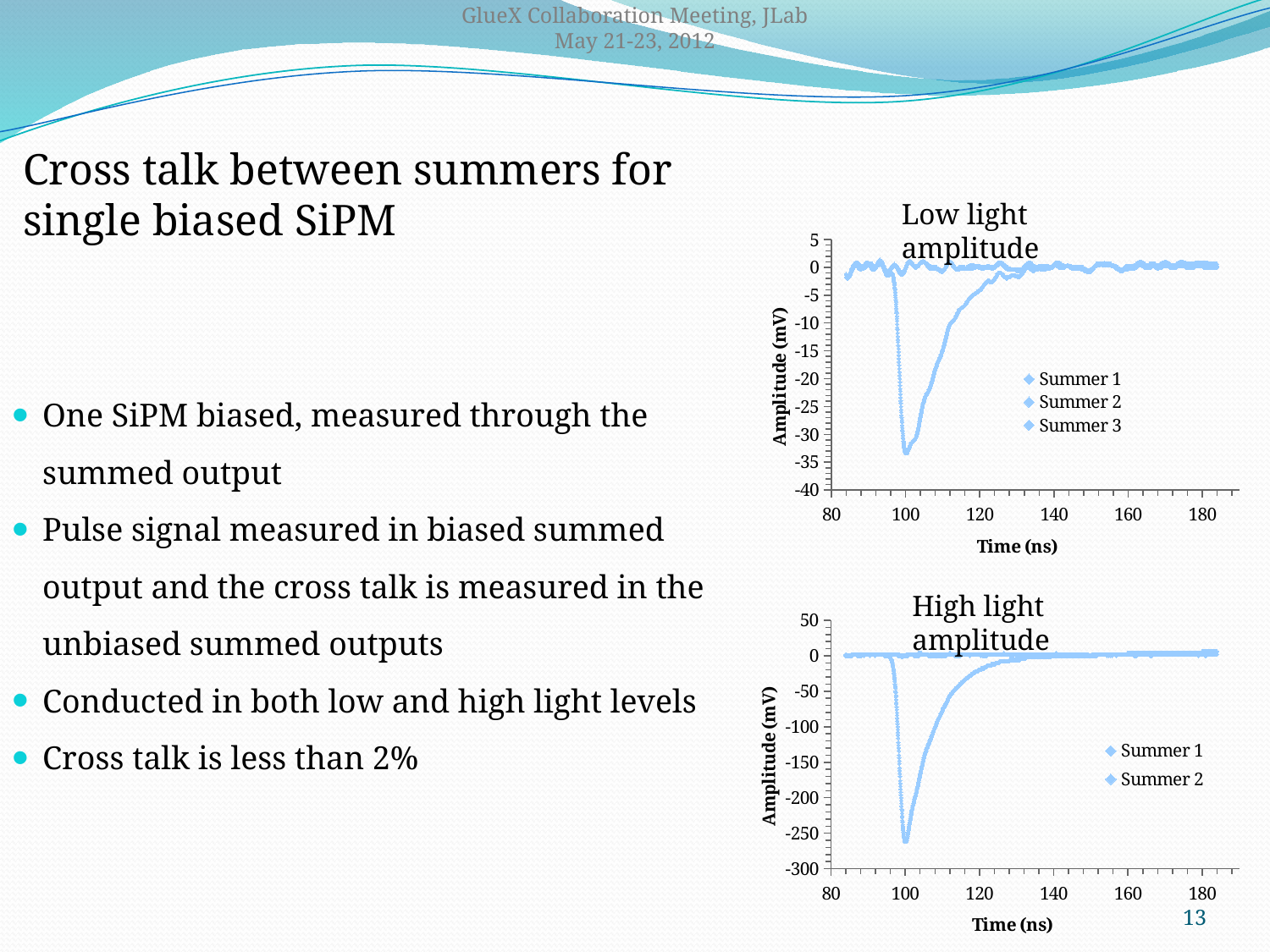

GlueX Collaboration Meeting, JLab
May 21-23, 2012
Cross talk between summers for single biased SiPM
Low light amplitude

### Chart

| Category |  |  |  |
|---|---|---|---|
One SiPM biased, measured through the summed output
Pulse signal measured in biased summed output and the cross talk is measured in the unbiased summed outputs
Conducted in both low and high light levels
Cross talk is less than 2%
High light amplitude

### Chart

| Category |  |  |  |
|---|---|---|---|
13